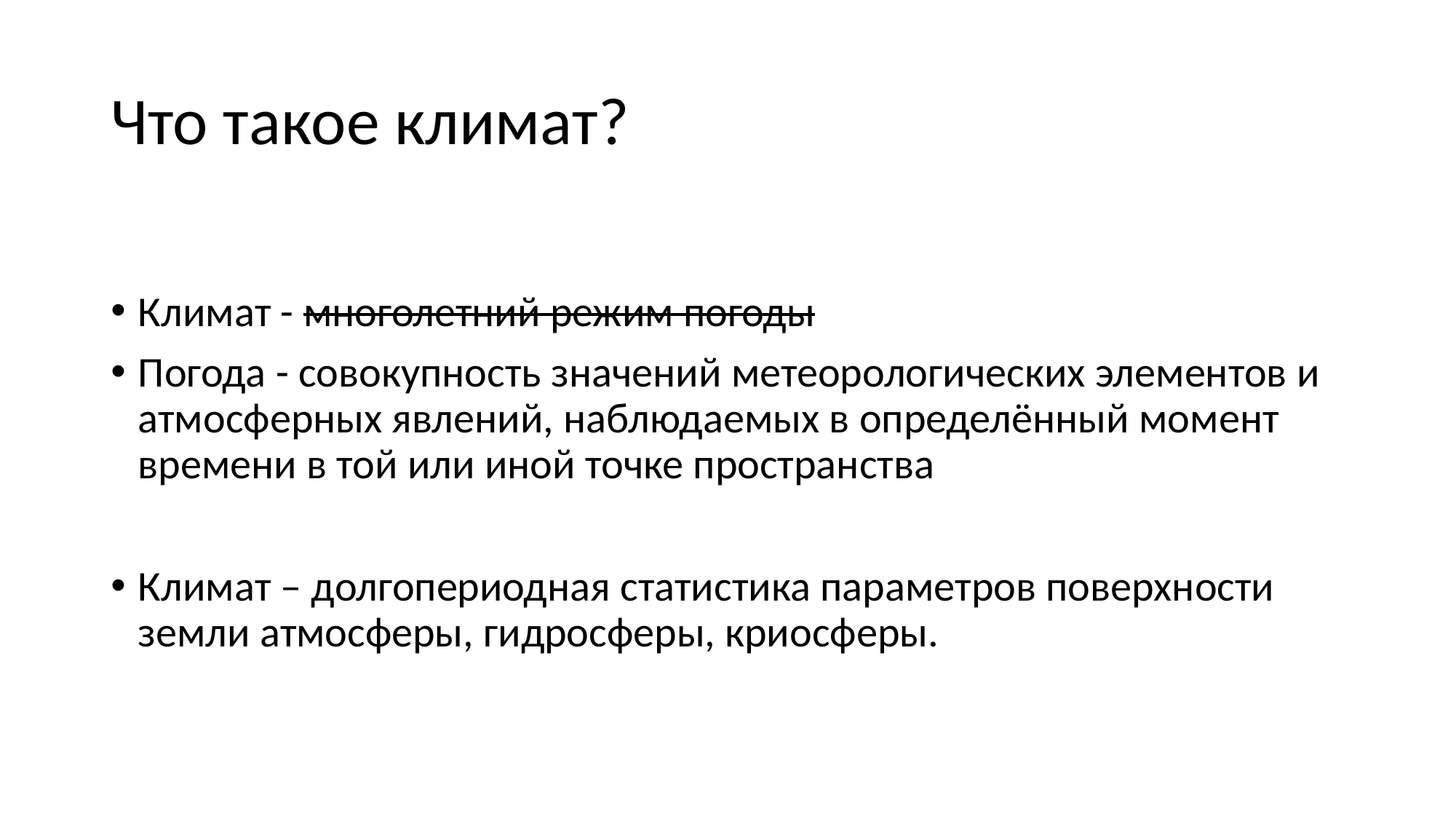

# Что такое климат?

Климат - многолетний режим погоды
Погода - совокупность значений метеорологических элементов и атмосферных явлений, наблюдаемых в определённый момент времени в той или иной точке пространства

Климат – долгопериодная статистика параметров поверхности земли атмосферы, гидросферы, криосферы.